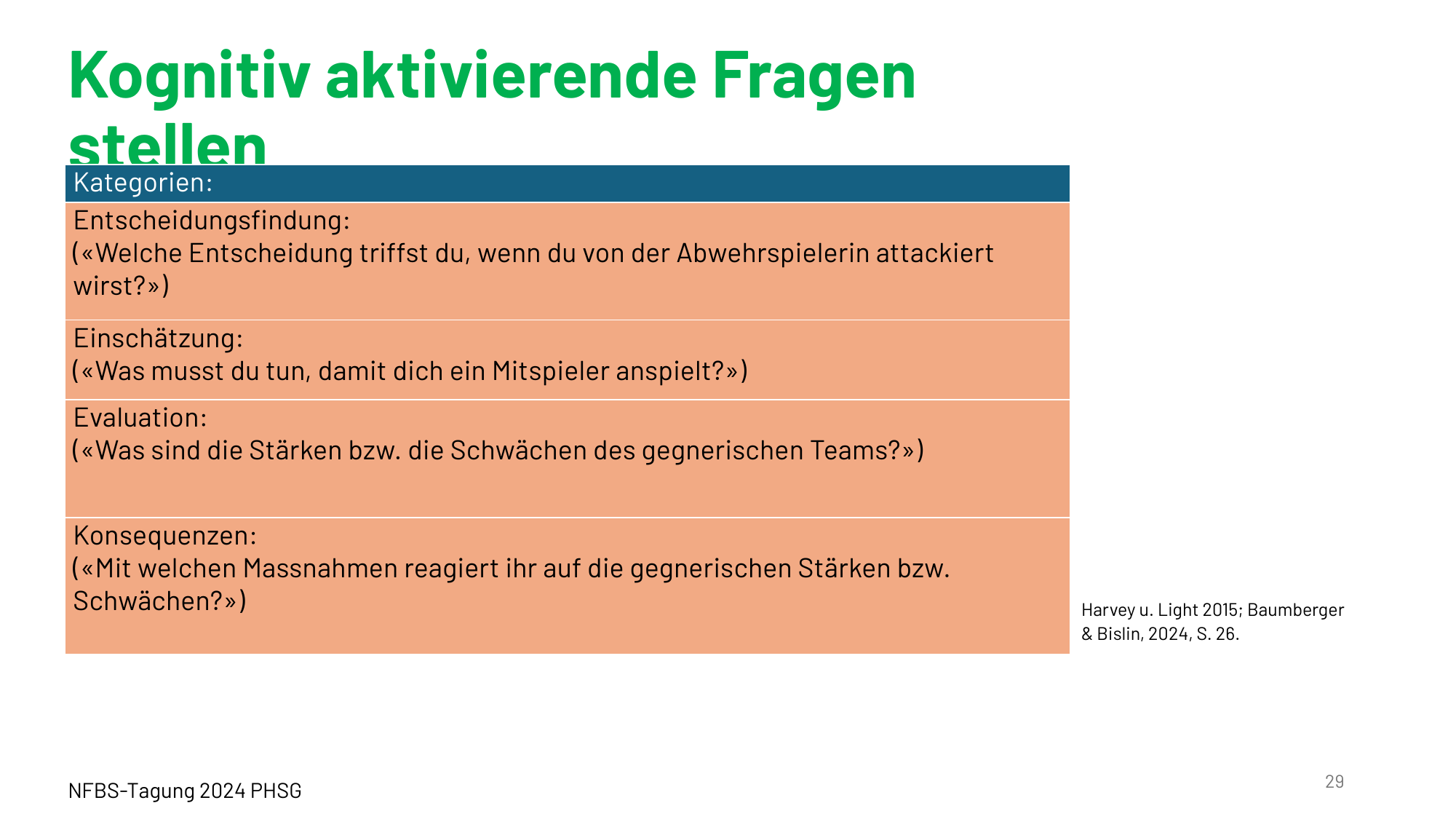

# Kognitiv aktivierende Fragen stellen
| Kategorien: |
| --- |
| Entscheidungsfindung: («Welche Entscheidung triffst du, wenn du von der Abwehrspielerin attackiert wirst?») |
| Einschätzung: («Was musst du tun, damit dich ein Mitspieler anspielt?») |
| Evaluation: («Was sind die Stärken bzw. die Schwächen des gegnerischen Teams?») |
| Konsequenzen: («Mit welchen Massnahmen reagiert ihr auf die gegnerischen Stärken bzw. Schwächen?») |
Harvey u. Light 2015; Baumberger & Bislin, 2024, S. 26.
29
NFBS-Tagung 2024 PHSG